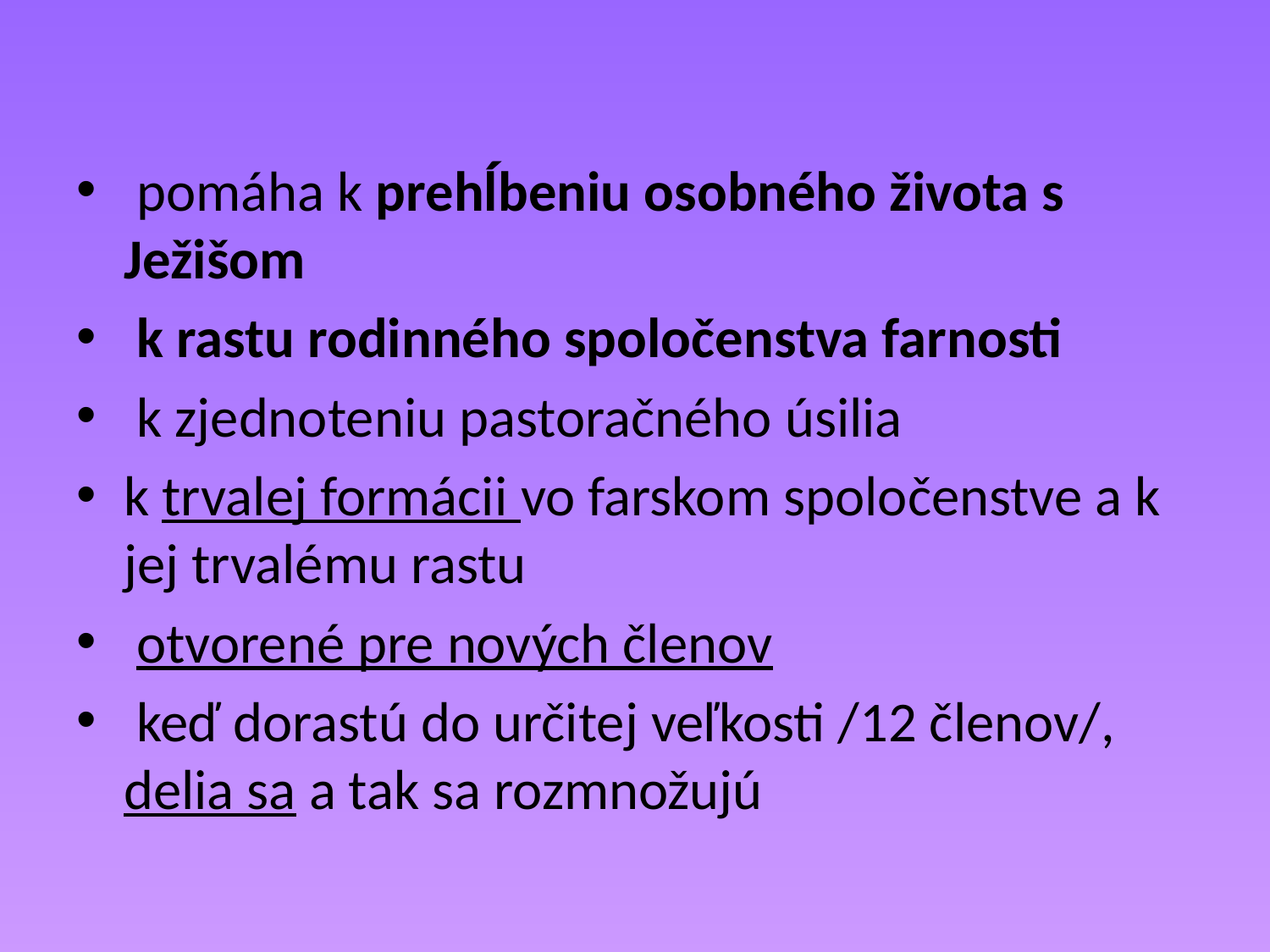

pomáha k prehĺbeniu osobného života s Ježišom
 k rastu rodinného spoločenstva farnosti
 k zjednoteniu pastoračného úsilia
k trvalej formácii vo farskom spoločenstve a k jej trvalému rastu
 otvorené pre nových členov
 keď dorastú do určitej veľkosti /12 členov/, delia sa a tak sa rozmnožujú